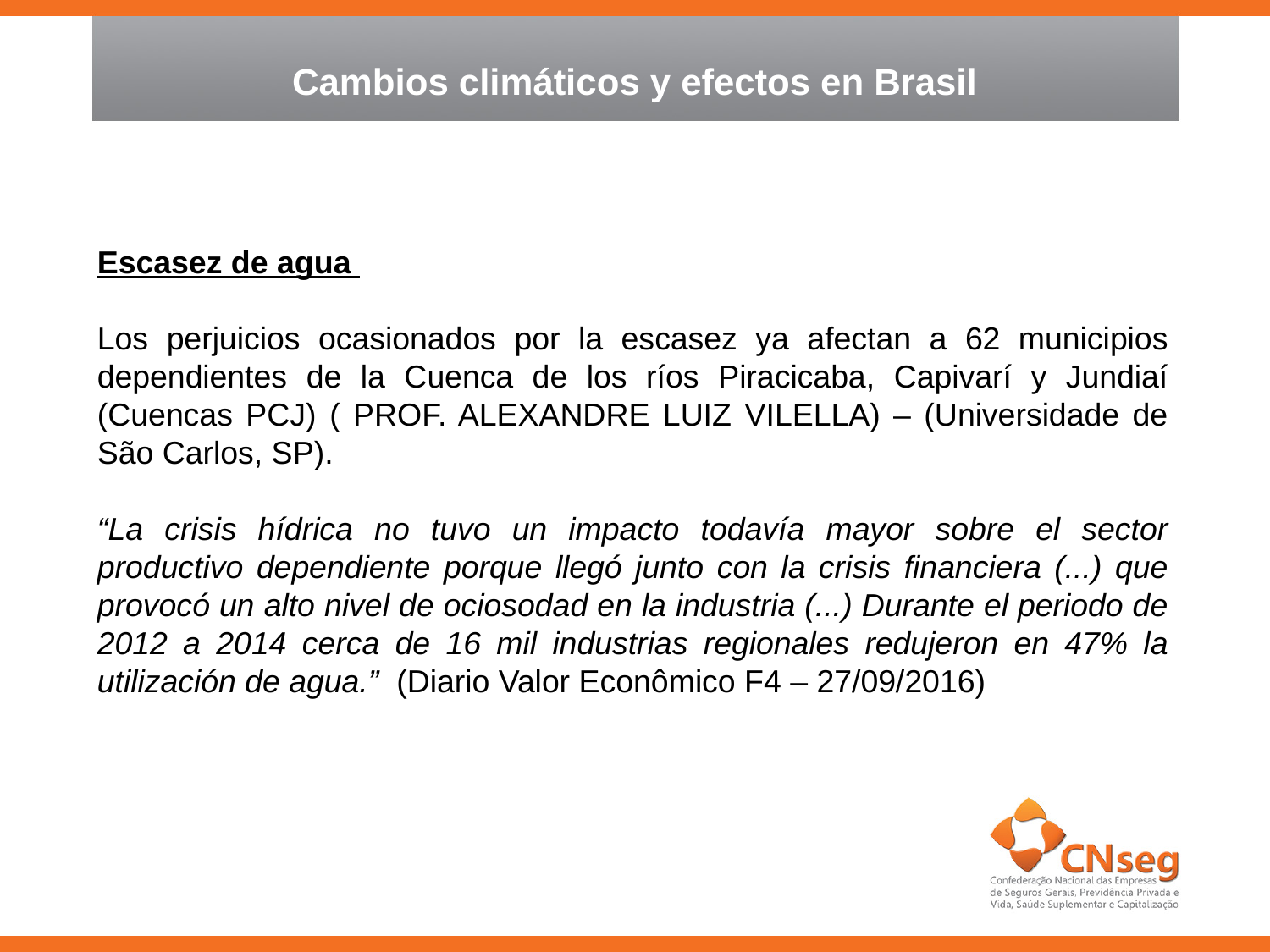

Cambios climáticos y efectos en Brasil

Escasez de agua

Los perjuicios ocasionados por la escasez ya afectan a 62 municipios dependientes de la Cuenca de los ríos Piracicaba, Capivarí y Jundiaí (Cuencas PCJ) ( PROF. ALEXANDRE LUIZ VILELLA) – (Universidade de São Carlos, SP).

“La crisis hídrica no tuvo un impacto todavía mayor sobre el sector productivo dependiente porque llegó junto con la crisis financiera (...) que provocó un alto nivel de ociosodad en la industria (...) Durante el periodo de 2012 a 2014 cerca de 16 mil industrias regionales redujeron en 47% la utilización de agua.”  (Diario Valor Econômico F4 – 27/09/2016)